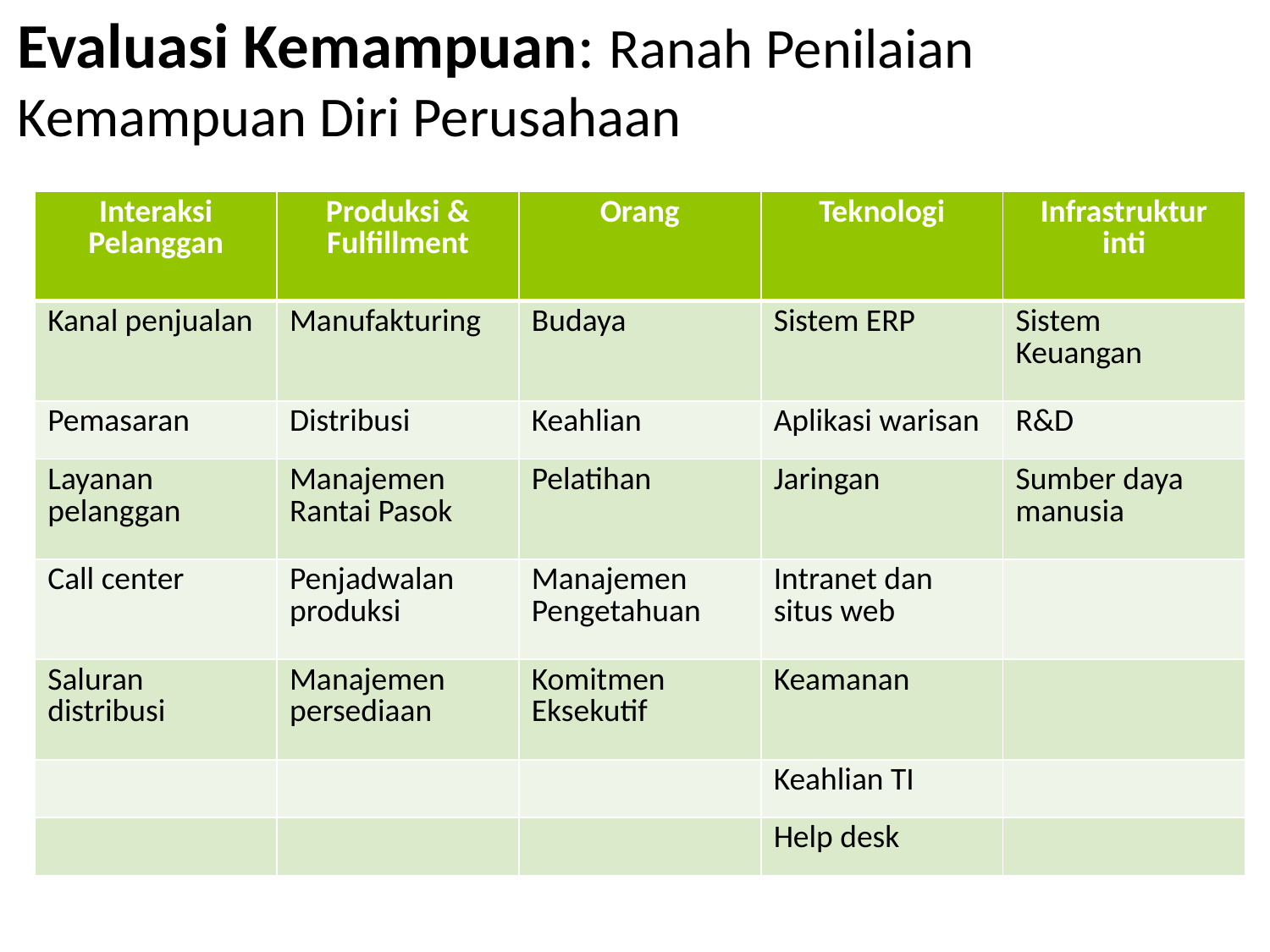

# Evaluasi Kemampuan: Ranah Penilaian Kemampuan Diri Perusahaan
| Interaksi Pelanggan | Produksi & Fulfillment | Orang | Teknologi | Infrastruktur inti |
| --- | --- | --- | --- | --- |
| Kanal penjualan | Manufakturing | Budaya | Sistem ERP | Sistem Keuangan |
| Pemasaran | Distribusi | Keahlian | Aplikasi warisan | R&D |
| Layanan pelanggan | Manajemen Rantai Pasok | Pelatihan | Jaringan | Sumber daya manusia |
| Call center | Penjadwalan produksi | Manajemen Pengetahuan | Intranet dan situs web |  |
| Saluran distribusi | Manajemen persediaan | Komitmen Eksekutif | Keamanan |  |
|  |  |  | Keahlian TI |  |
|  |  |  | Help desk |  |